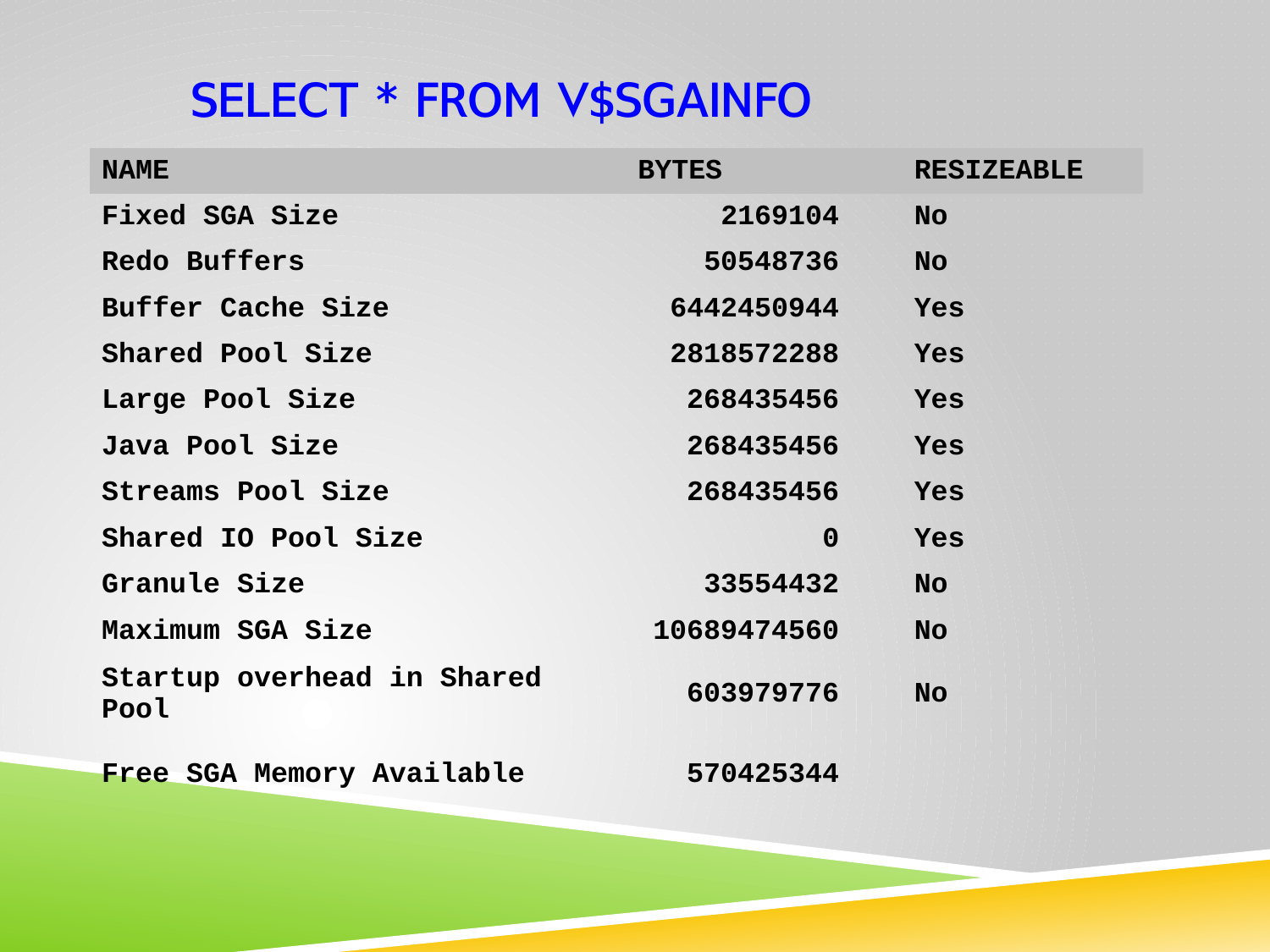

# select * from v$sgainfo
| NAME | BYTES | RESIZEABLE |
| --- | --- | --- |
| Fixed SGA Size | 2169104 | No |
| Redo Buffers | 50548736 | No |
| Buffer Cache Size | 6442450944 | Yes |
| Shared Pool Size | 2818572288 | Yes |
| Large Pool Size | 268435456 | Yes |
| Java Pool Size | 268435456 | Yes |
| Streams Pool Size | 268435456 | Yes |
| Shared IO Pool Size | 0 | Yes |
| Granule Size | 33554432 | No |
| Maximum SGA Size | 10689474560 | No |
| Startup overhead in Shared Pool | 603979776 | No |
| Free SGA Memory Available | 570425344 |  |